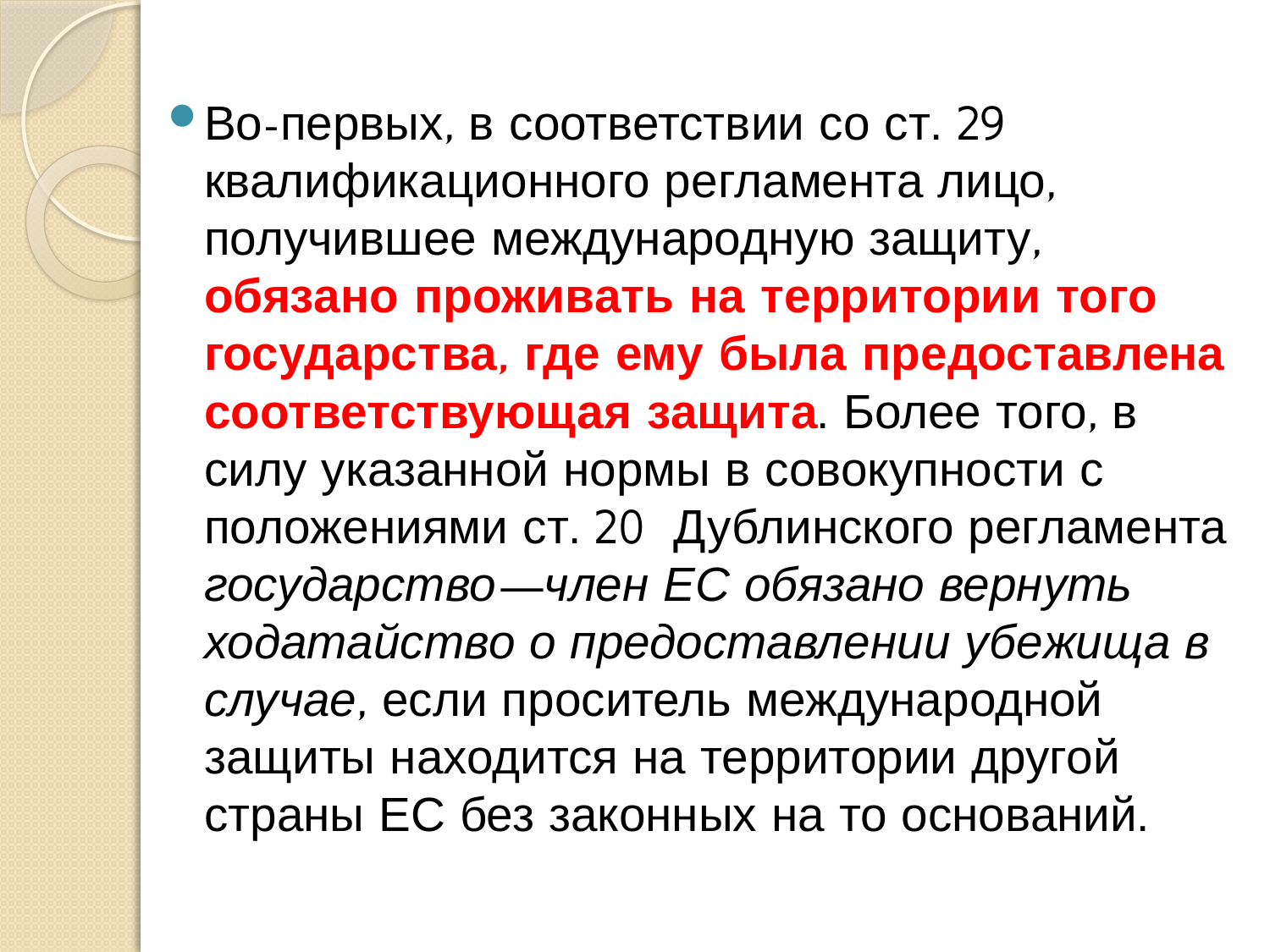

Во-первых, в соответствии со ст. 29 квалификационного регламента лицо, получившее международную защиту, обязано проживать на территории того государства, где ему была предоставлена соответствующая защита. Более того, в силу указанной нормы в совокупности с положениями ст. 20  Дублинского регламента государство—член ЕС обязано вернуть ходатайство о предоставлении убежища в случае, если проситель международной защиты находится на территории другой страны ЕС без законных на то оснований.